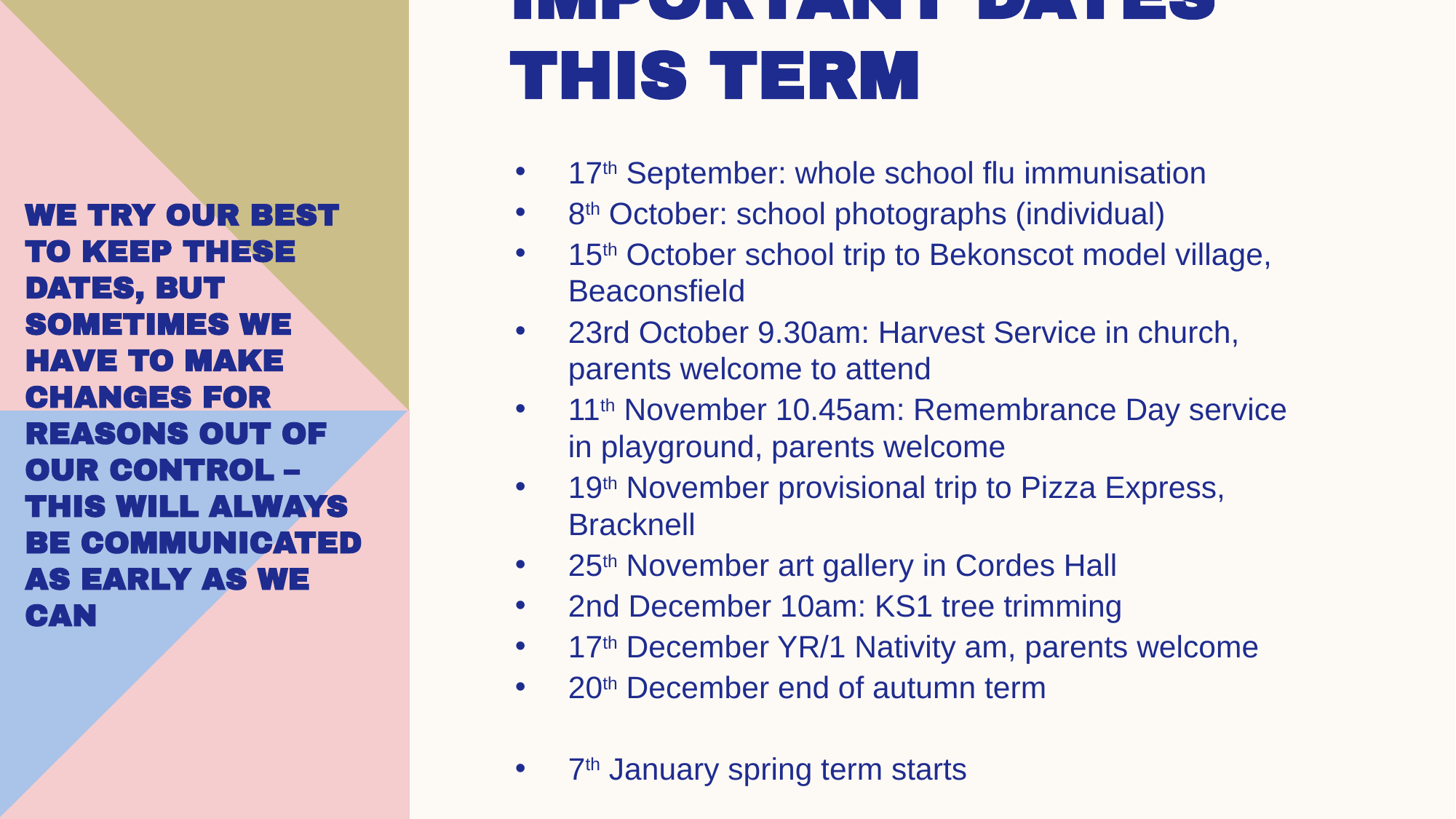

# Important dates this term
17th September: whole school flu immunisation
8th October: school photographs (individual)
15th October school trip to Bekonscot model village, Beaconsfield
23rd October 9.30am: Harvest Service in church, parents welcome to attend
11th November 10.45am: Remembrance Day service in playground, parents welcome
19th November provisional trip to Pizza Express, Bracknell
25th November art gallery in Cordes Hall
2nd December 10am: KS1 tree trimming
17th December YR/1 Nativity am, parents welcome
20th December end of autumn term

7th January spring term starts

We try our best to keep these dates, but sometimes we have to make changes for reasons out of our control – this will always be communicated as early as we can